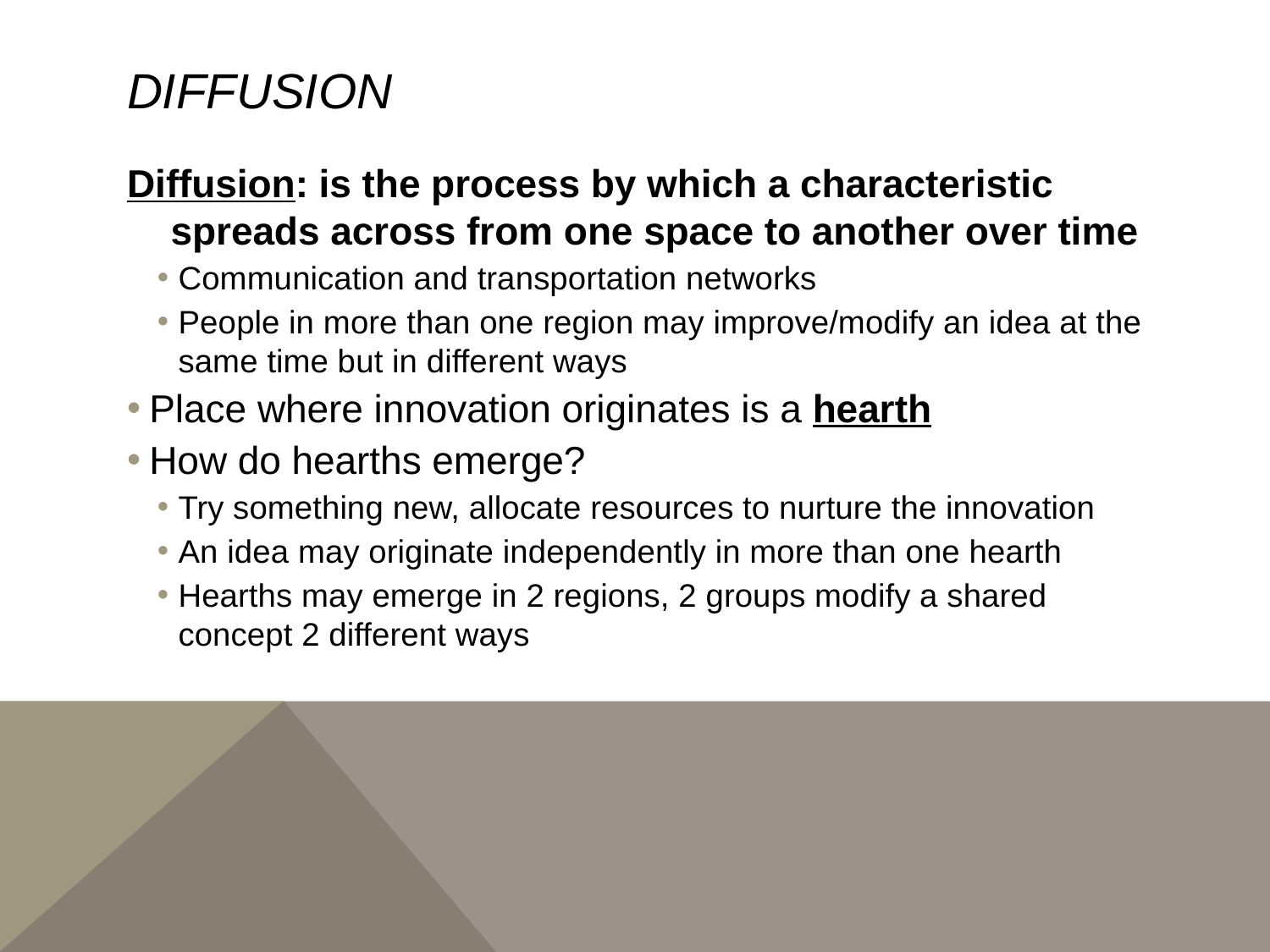

# Diffusion
Diffusion: is the process by which a characteristic spreads across from one space to another over time
Communication and transportation networks
People in more than one region may improve/modify an idea at the same time but in different ways
Place where innovation originates is a hearth
How do hearths emerge?
Try something new, allocate resources to nurture the innovation
An idea may originate independently in more than one hearth
Hearths may emerge in 2 regions, 2 groups modify a shared concept 2 different ways